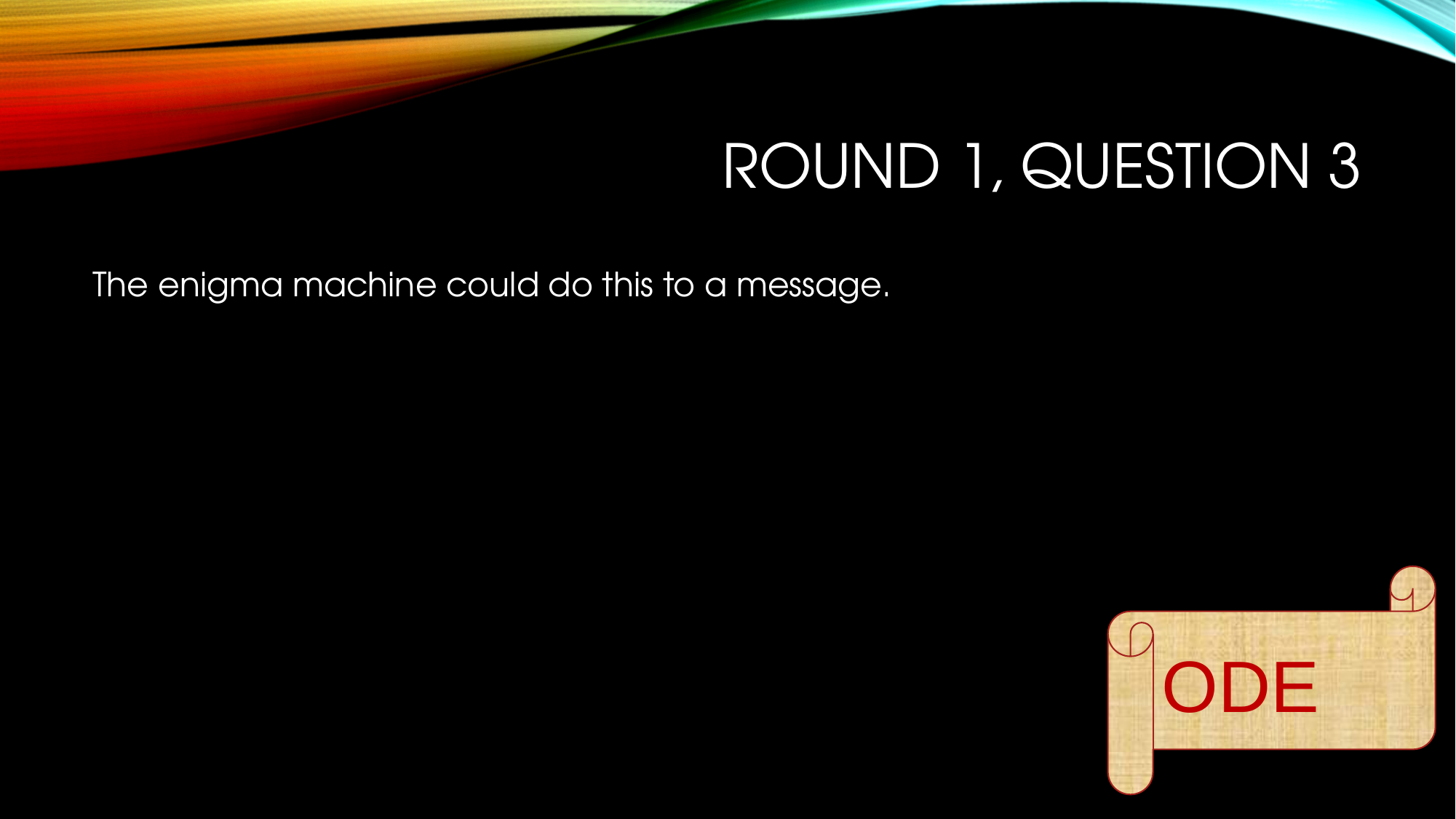

# Round 1, Question 3
The enigma machine could do this to a message.

ODE